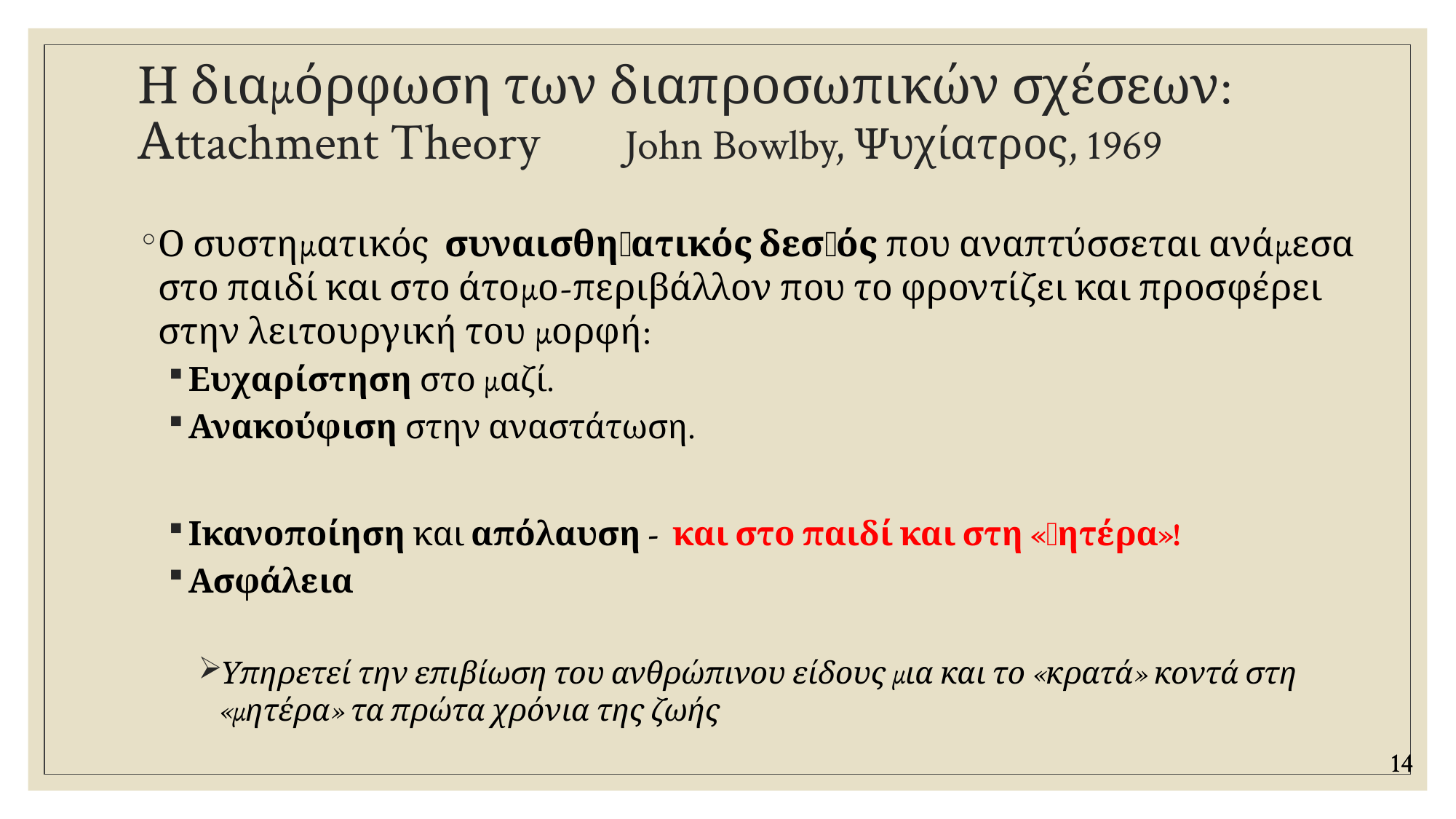

# Η διαμόρφωση των διαπροσωπικών σχέσεων: Αttachment Theory        John Bowlby, Ψυχίατρος, 1969
Ο συστηματικός  συναισθηματικός δεσμός που αναπτύσσεται ανάμεσα στο παιδί και στο άτομο-περιβάλλον που το φροντίζει και προσφέρει στην λειτουργική του μορφή:
Ευχαρίστηση στο μαζί.
Ανακούφιση στην αναστάτωση.

Ικανοποίηση και απόλαυση -  και στο παιδί και στη «μητέρα»!
Ασφάλεια

Υπηρετεί την επιβίωση του ανθρώπινου είδους μια και το «κρατά» κοντά στη «μητέρα» τα πρώτα χρόνια της ζωής

14
14